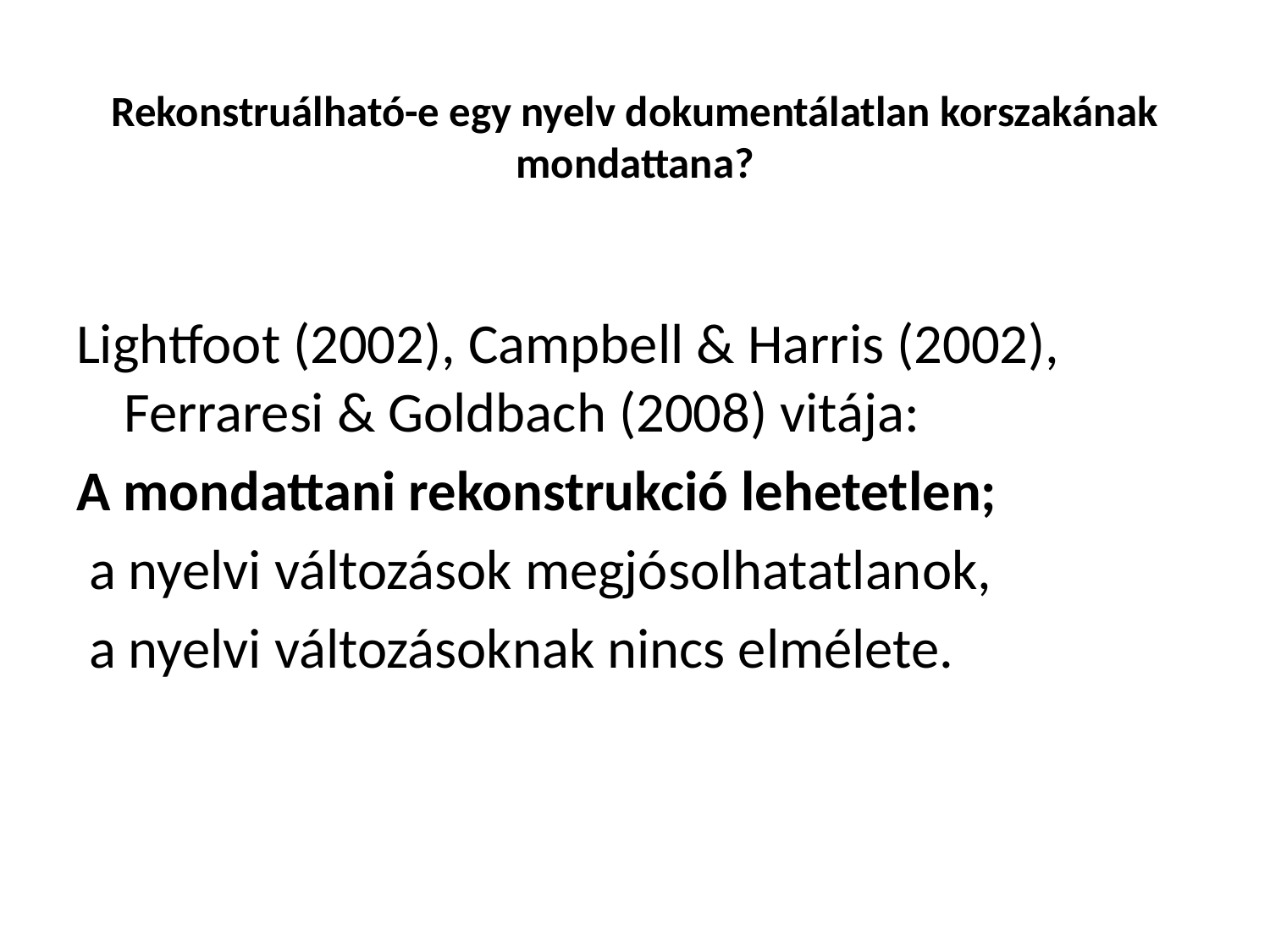

# Rekonstruálható-e egy nyelv dokumentálatlan korszakának mondattana?

Lightfoot (2002), Campbell & Harris (2002), Ferraresi & Goldbach (2008) vitája:
A mondattani rekonstrukció lehetetlen;
 a nyelvi változások megjósolhatatlanok,
 a nyelvi változásoknak nincs elmélete.